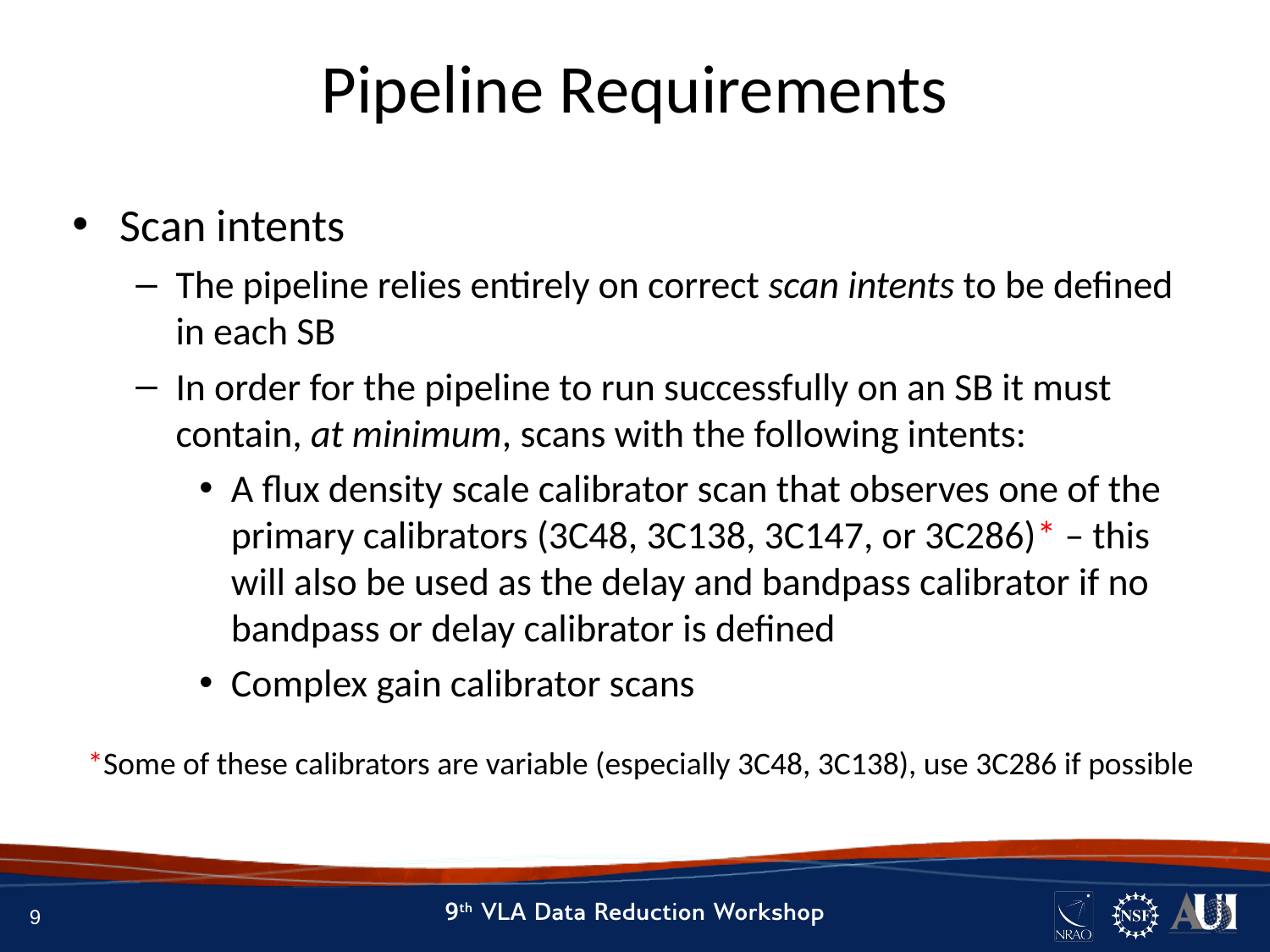

# Pipeline Requirements
Scan intents
The pipeline relies entirely on correct scan intents to be defined in each SB
In order for the pipeline to run successfully on an SB it must contain, at minimum, scans with the following intents:
A flux density scale calibrator scan that observes one of the primary calibrators (3C48, 3C138, 3C147, or 3C286)* – this will also be used as the delay and bandpass calibrator if no bandpass or delay calibrator is defined
Complex gain calibrator scans
*Some of these calibrators are variable (especially 3C48, 3C138), use 3C286 if possible
9